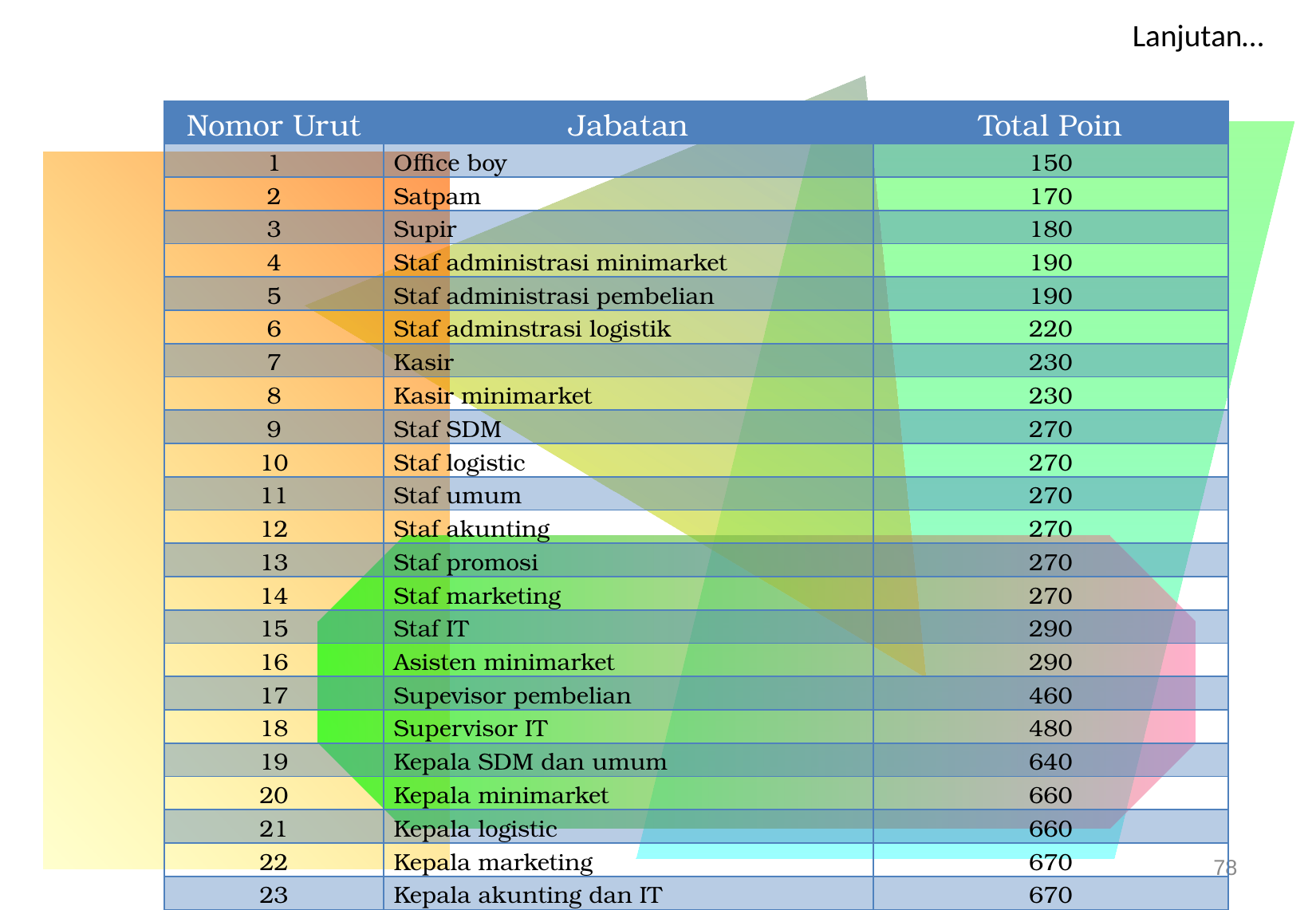

# Lanjutan…
| Nomor Urut | Jabatan | Total Poin |
| --- | --- | --- |
| 1 | Office boy | 150 |
| 2 | Satpam | 170 |
| 3 | Supir | 180 |
| 4 | Staf administrasi minimarket | 190 |
| 5 | Staf administrasi pembelian | 190 |
| 6 | Staf adminstrasi logistik | 220 |
| 7 | Kasir | 230 |
| 8 | Kasir minimarket | 230 |
| 9 | Staf SDM | 270 |
| 10 | Staf logistic | 270 |
| 11 | Staf umum | 270 |
| 12 | Staf akunting | 270 |
| 13 | Staf promosi | 270 |
| 14 | Staf marketing | 270 |
| 15 | Staf IT | 290 |
| 16 | Asisten minimarket | 290 |
| 17 | Supevisor pembelian | 460 |
| 18 | Supervisor IT | 480 |
| 19 | Kepala SDM dan umum | 640 |
| 20 | Kepala minimarket | 660 |
| 21 | Kepala logistic | 660 |
| 22 | Kepala marketing | 670 |
| 23 | Kepala akunting dan IT | 670 |
| 24 | General manager | 870 |
78